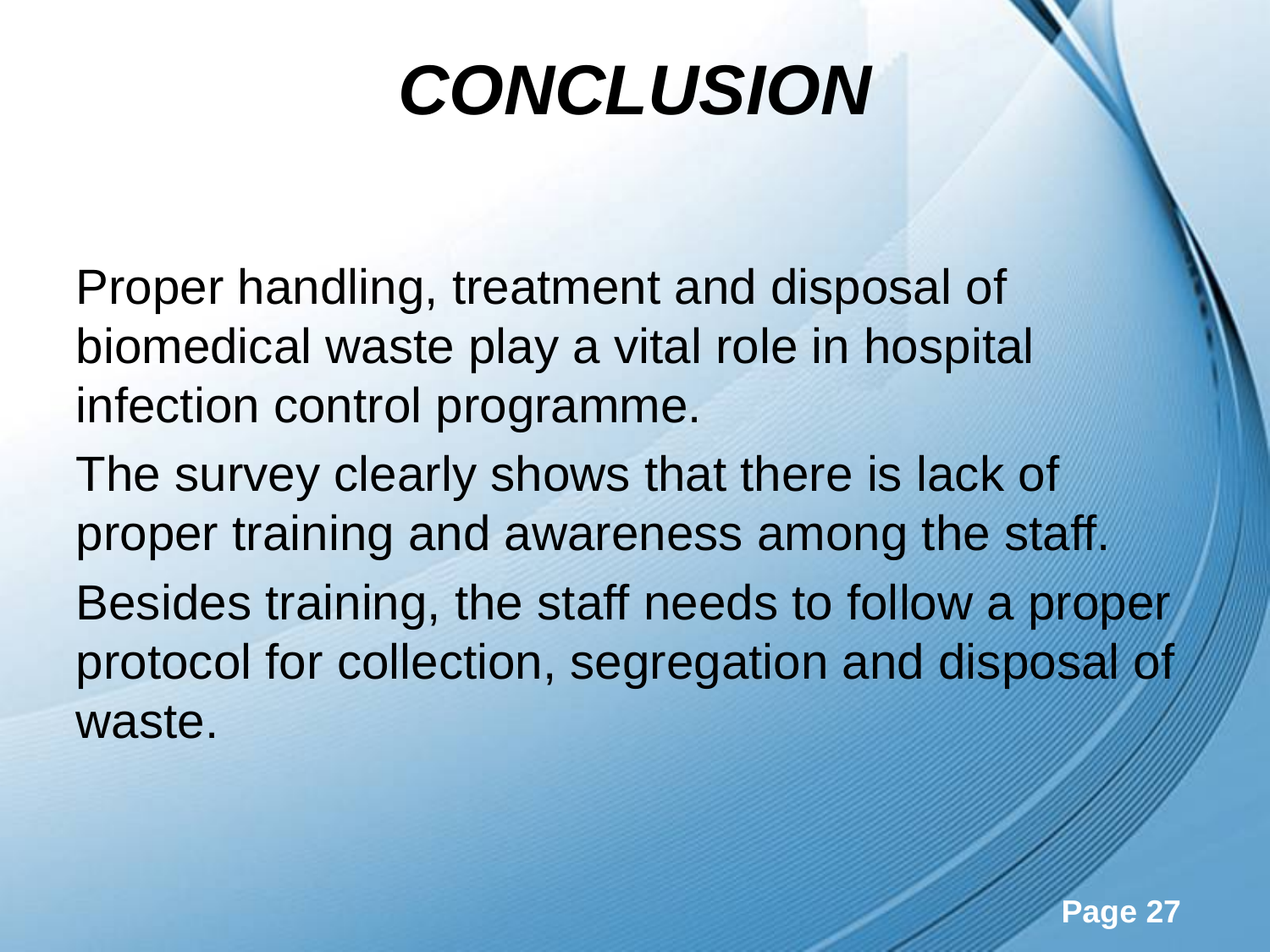

# CONCLUSION

Proper handling, treatment and disposal of biomedical waste play a vital role in hospital infection control programme.
The survey clearly shows that there is lack of proper training and awareness among the staff.
Besides training, the staff needs to follow a proper protocol for collection, segregation and disposal of waste.